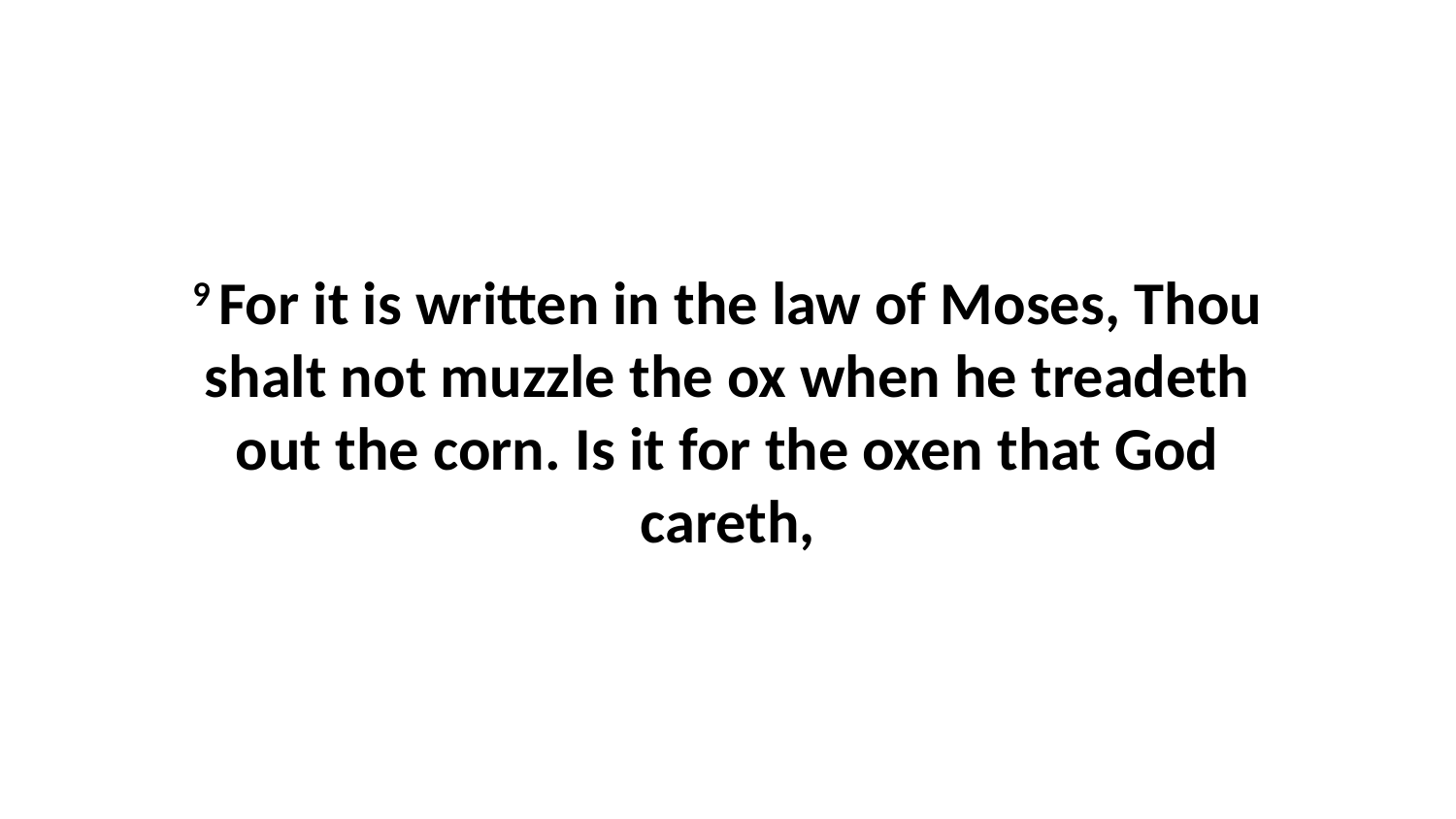

9 For it is written in the law of Moses, Thou shalt not muzzle the ox when he treadeth out the corn. Is it for the oxen that God careth,